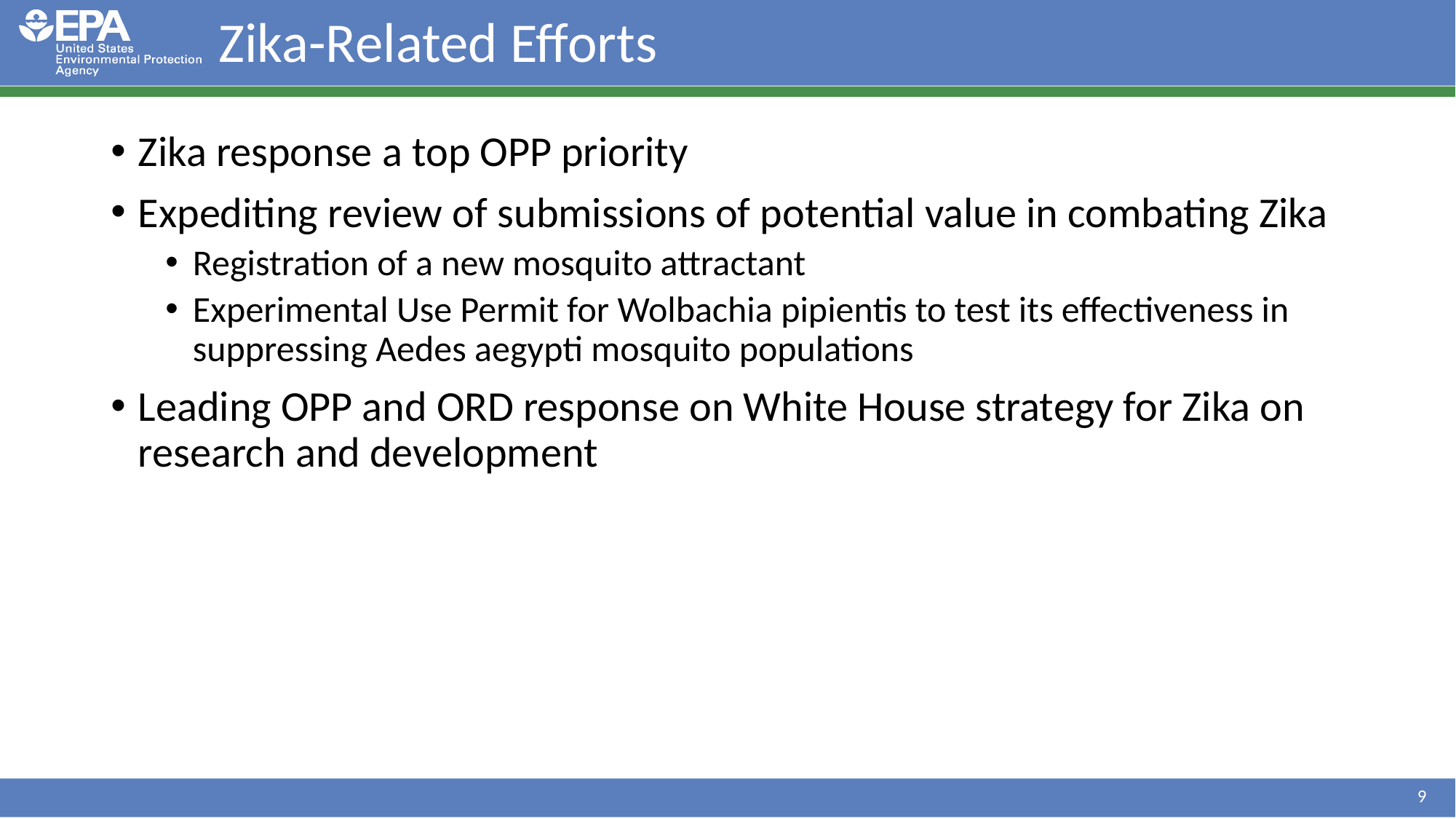

# Zika-Related Efforts
Zika response a top OPP priority
Expediting review of submissions of potential value in combating Zika
Registration of a new mosquito attractant
Experimental Use Permit for Wolbachia pipientis to test its effectiveness in suppressing Aedes aegypti mosquito populations
Leading OPP and ORD response on White House strategy for Zika on research and development
9